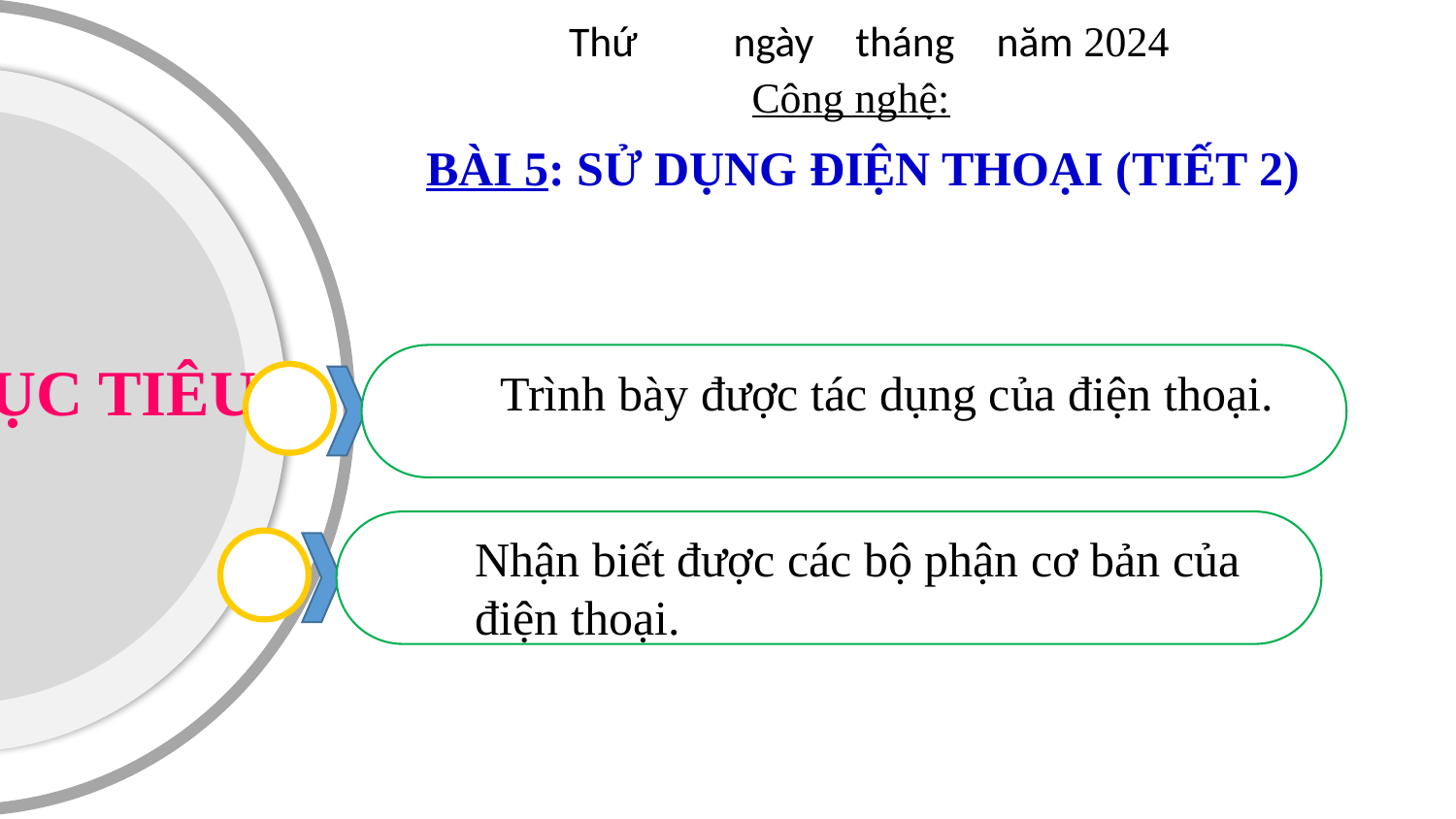

Thứ         ngày    tháng    năm 2024
Công nghệ:
BÀI 5: SỬ DỤNG ĐIỆN THOẠI (TIẾT 2)

MỤC TIÊU
Trình bày được tác dụng của điện thoại.

Nhận biết được các bộ phận cơ bản của điện thoại.